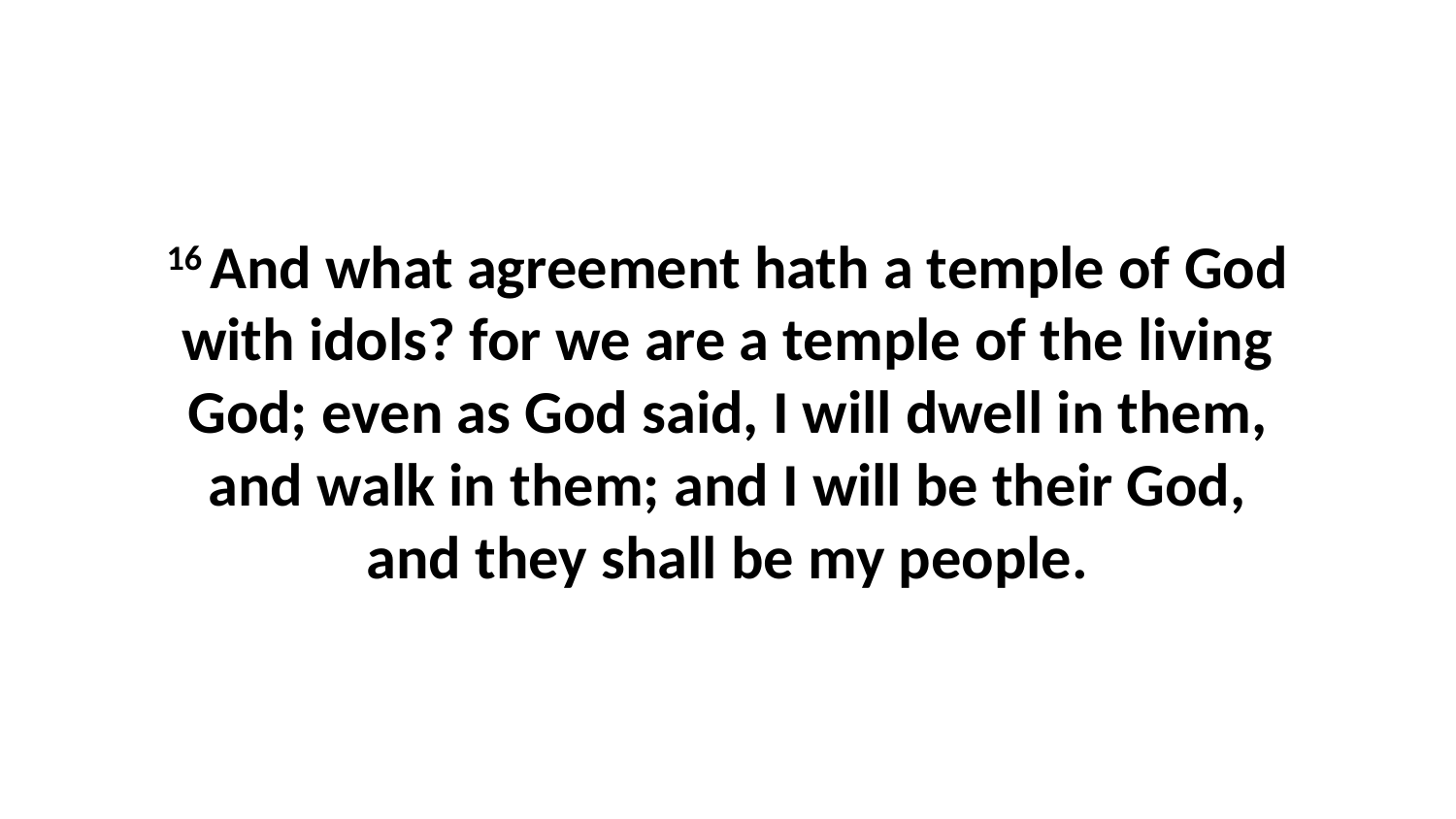

16 And what agreement hath a temple of God with idols? for we are a temple of the living God; even as God said, I will dwell in them, and walk in them; and I will be their God, and they shall be my people.